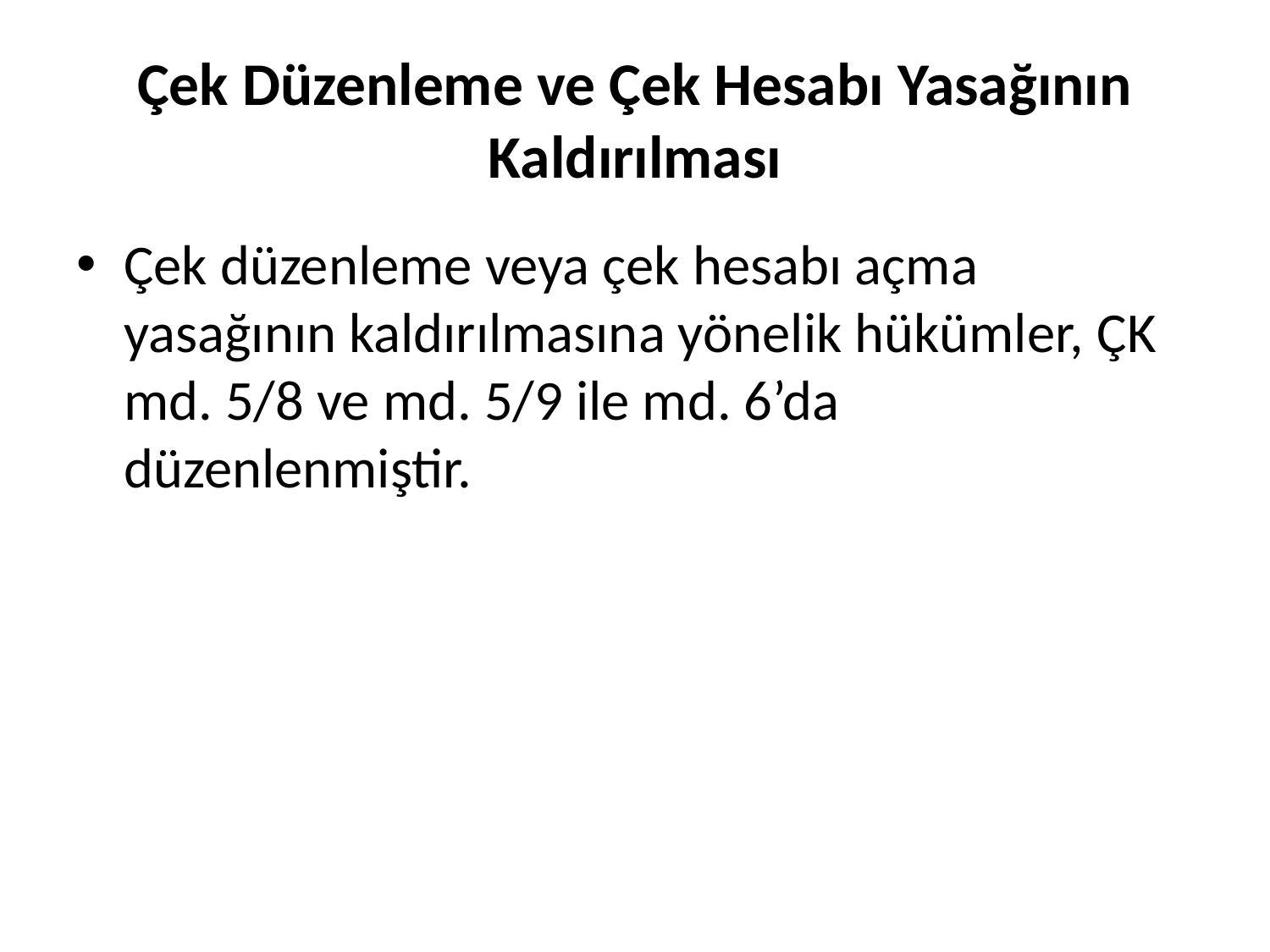

# Çek Düzenleme ve Çek Hesabı Yasağının Kaldırılması
Çek düzenleme veya çek hesabı açma yasağının kaldırılmasına yönelik hükümler, ÇK md. 5/8 ve md. 5/9 ile md. 6’da düzenlenmiştir.